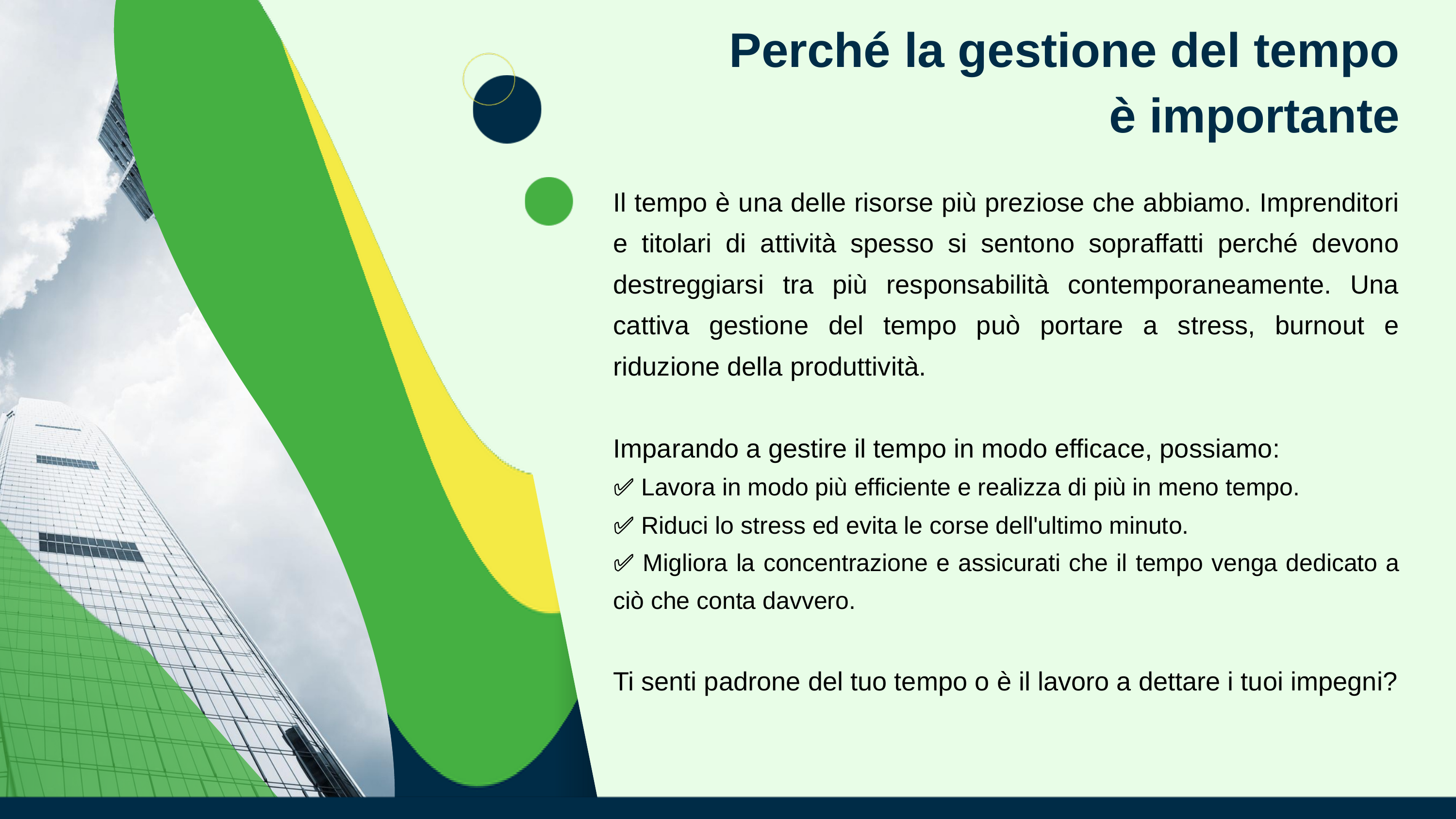

Perché la gestione del tempo è importante

Il tempo è una delle risorse più preziose che abbiamo. Imprenditori e titolari di attività spesso si sentono sopraffatti perché devono destreggiarsi tra più responsabilità contemporaneamente. Una cattiva gestione del tempo può portare a stress, burnout e riduzione della produttività.

Imparando a gestire il tempo in modo efficace, possiamo:
✅ Lavora in modo più efficiente e realizza di più in meno tempo.
✅ Riduci lo stress ed evita le corse dell'ultimo minuto.
✅ Migliora la concentrazione e assicurati che il tempo venga dedicato a ciò che conta davvero.

Ti senti padrone del tuo tempo o è il lavoro a dettare i tuoi impegni?